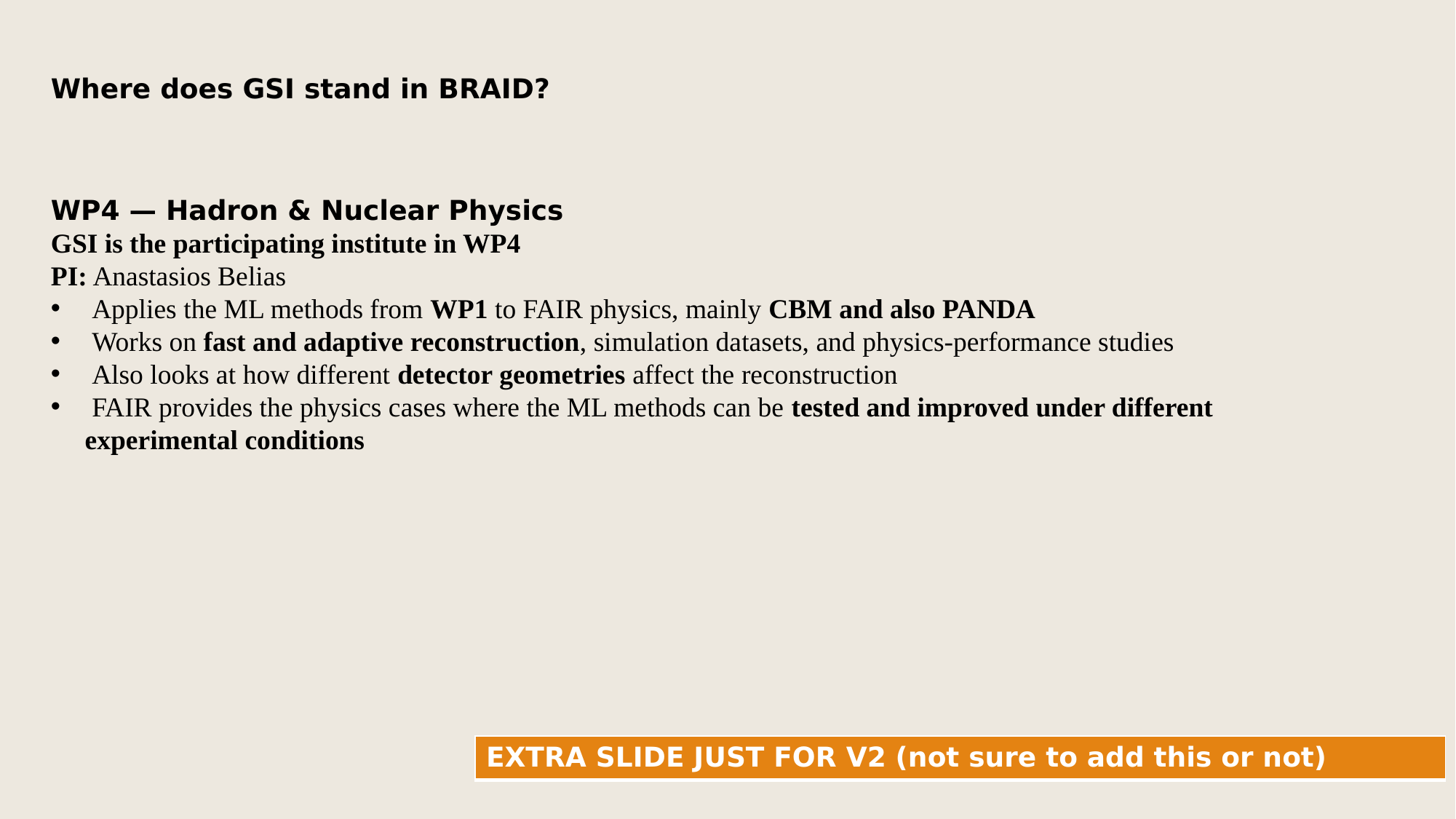

Where does GSI stand in BRAID?
WP4 — Hadron & Nuclear Physics
GSI is the participating institute in WP4
PI: Anastasios Belias
 Applies the ML methods from WP1 to FAIR physics, mainly CBM and also PANDA
 Works on fast and adaptive reconstruction, simulation datasets, and physics-performance studies
 Also looks at how different detector geometries affect the reconstruction
 FAIR provides the physics cases where the ML methods can be tested and improved under different experimental conditions
| EXTRA SLIDE JUST FOR V2 (not sure to add this or not) |
| --- |